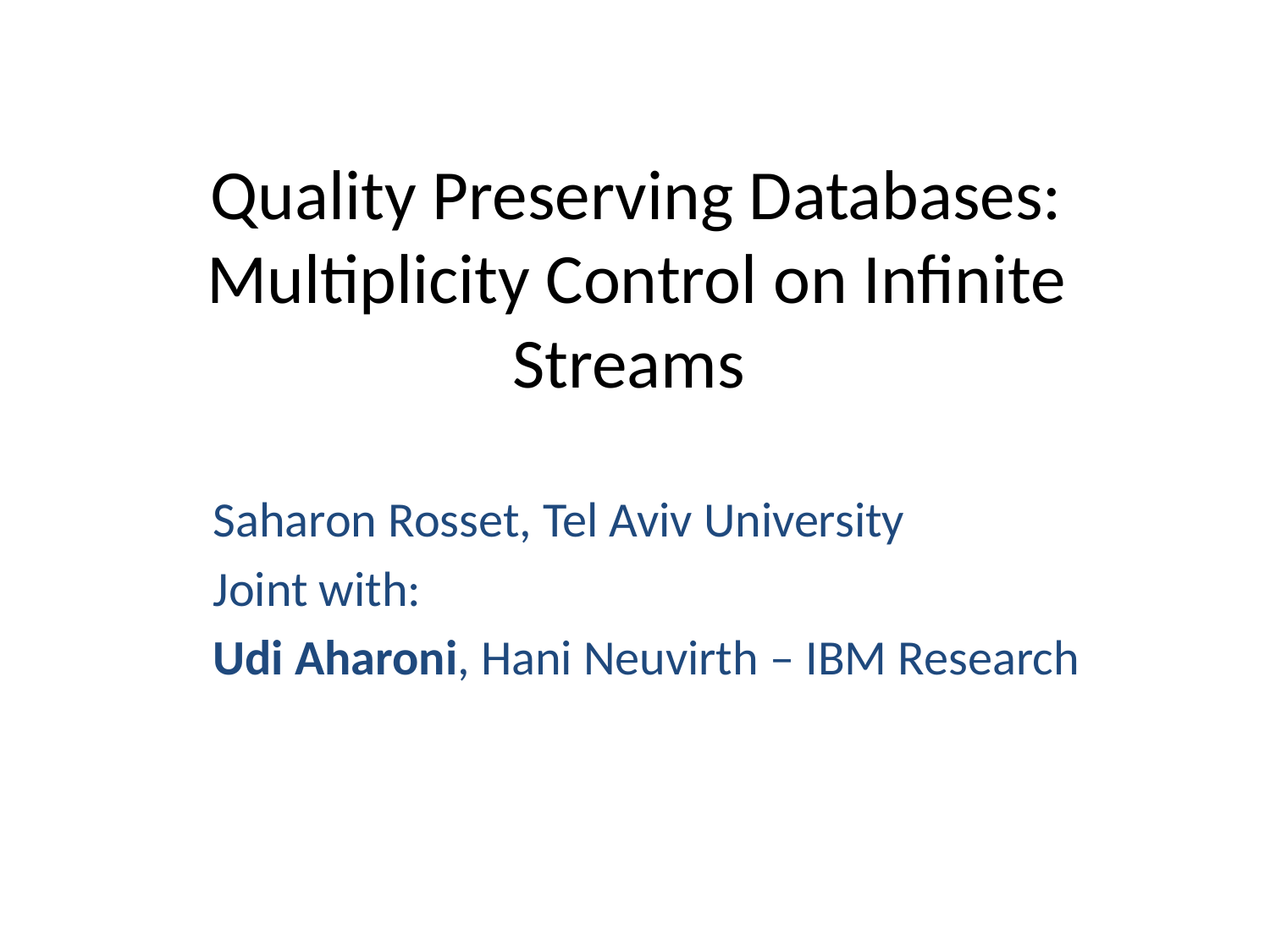

# Quality Preserving Databases: Multiplicity Control on Infinite Streams
Saharon Rosset, Tel Aviv University
Joint with:
Udi Aharoni, Hani Neuvirth – IBM Research